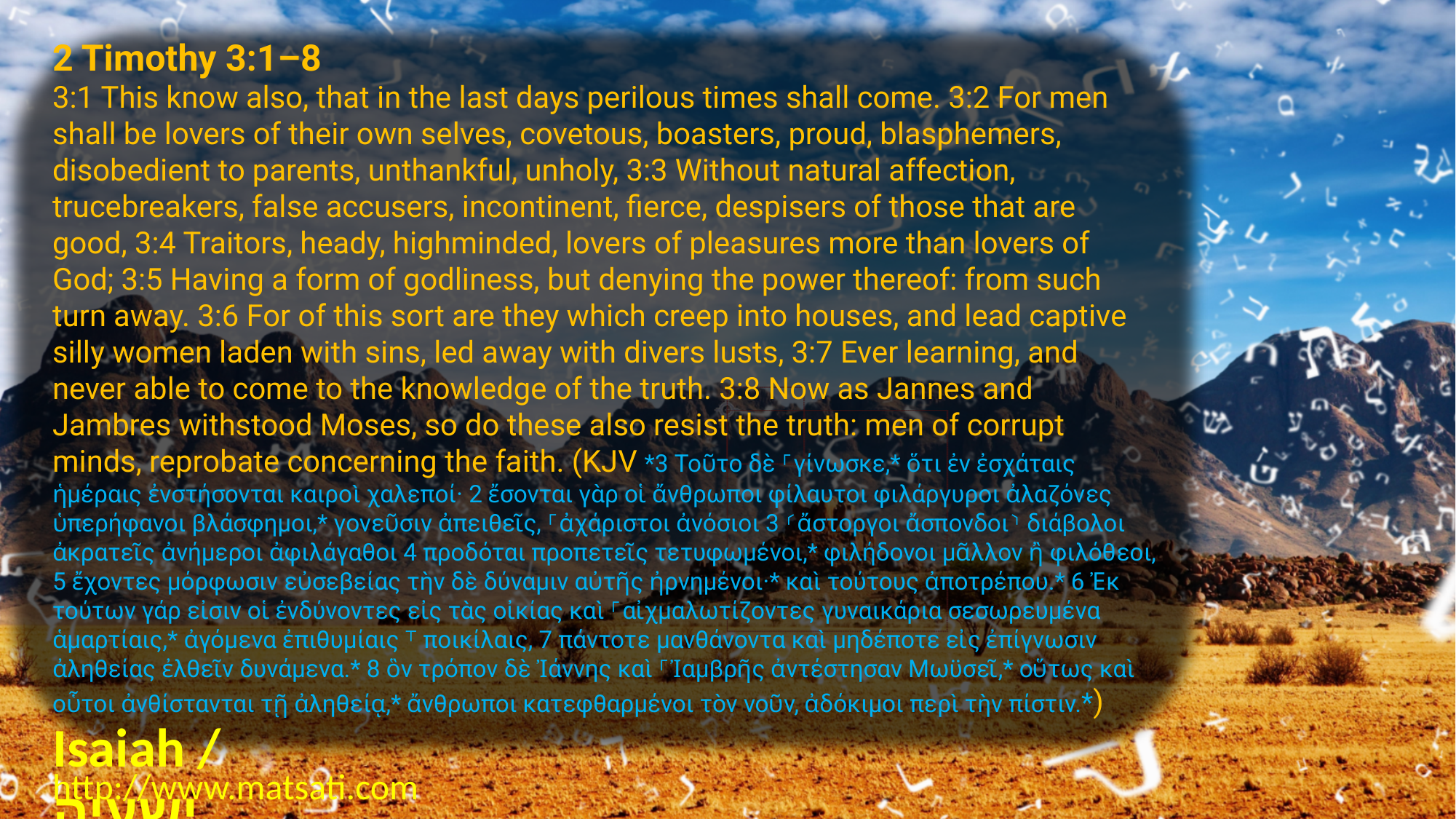

2 Timothy 3:1–8
3:1 This know also, that in the last days perilous times shall come. 3:2 For men shall be lovers of their own selves, covetous, boasters, proud, blasphemers, disobedient to parents, unthankful, unholy, 3:3 Without natural affection, trucebreakers, false accusers, incontinent, fierce, despisers of those that are good, 3:4 Traitors, heady, highminded, lovers of pleasures more than lovers of God; 3:5 Having a form of godliness, but denying the power thereof: from such turn away. 3:6 For of this sort are they which creep into houses, and lead captive silly women laden with sins, led away with divers lusts, 3:7 Ever learning, and never able to come to the knowledge of the truth. 3:8 Now as Jannes and Jambres withstood Moses, so do these also resist the truth: men of corrupt minds, reprobate concerning the faith. (KJV *3 Τοῦτο δὲ ⸀γίνωσκε,* ὅτι ἐν ἐσχάταις ἡμέραις ἐνστήσονται καιροὶ χαλεποί· 2 ἔσονται γὰρ οἱ ἄνθρωποι φίλαυτοι φιλάργυροι ἀλαζόνες ὑπερήφανοι βλάσφημοι,* γονεῦσιν ἀπειθεῖς, ⸀ἀχάριστοι ἀνόσιοι 3 ⸂ἄστοργοι ἄσπονδοι⸃ διάβολοι ἀκρατεῖς ἀνήμεροι ἀφιλάγαθοι 4 προδόται προπετεῖς τετυφωμένοι,* φιλήδονοι μᾶλλον ἢ φιλόθεοι, 5 ἔχοντες μόρφωσιν εὐσεβείας τὴν δὲ δύναμιν αὐτῆς ἠρνημένοι·* καὶ τούτους ἀποτρέπου.* 6 Ἐκ τούτων γάρ εἰσιν οἱ ἐνδύνοντες εἰς τὰς οἰκίας καὶ ⸀αἰχμαλωτίζοντες γυναικάρια σεσωρευμένα ἁμαρτίαις,* ἀγόμενα ἐπιθυμίαις ⸆ ποικίλαις, 7 πάντοτε μανθάνοντα καὶ μηδέποτε εἰς ἐπίγνωσιν ἀληθείας ἐλθεῖν δυνάμενα.* 8 ὃν τρόπον δὲ Ἰάννης καὶ ⸀Ἰαμβρῆς ἀντέστησαν Μωϋσεῖ,* οὕτως καὶ οὗτοι ἀνθίστανται τῇ ἀληθείᾳ,* ἄνθρωποι κατεφθαρμένοι τὸν νοῦν, ἀδόκιμοι περὶ τὴν πίστιν.*)
Isaiah / ישעיה
http://www.matsati.com